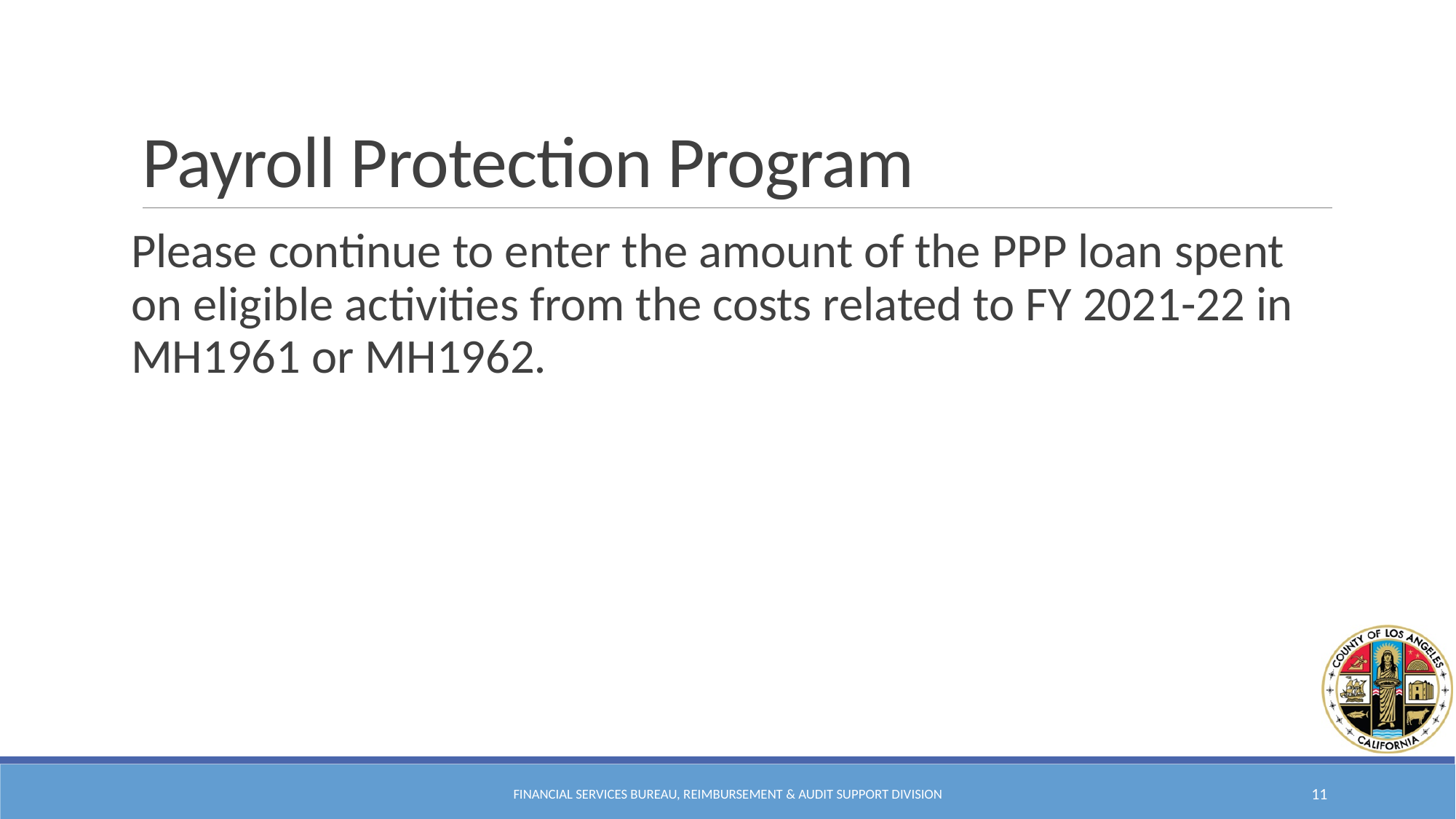

# Payroll Protection Program
Please continue to enter the amount of the PPP loan spent on eligible activities from the costs related to FY 2021-22 in MH1961 or MH1962.

Financial Services Bureau, Reimbursement & Audit Support Division
11